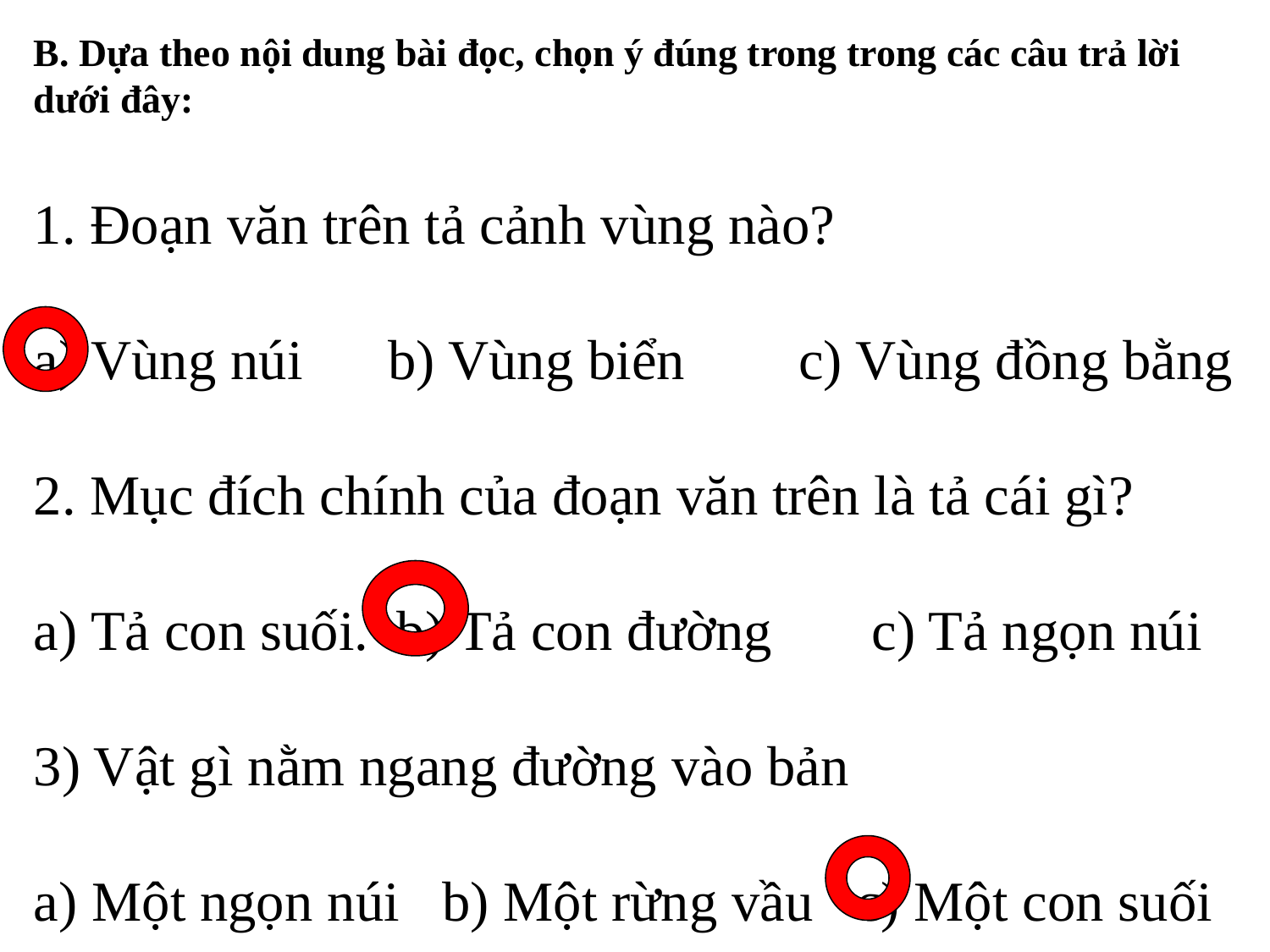

B. Dựa theo nội dung bài đọc, chọn ý đúng trong trong các câu trả lời dưới đây:
1. Đoạn văn trên tả cảnh vùng nào?
a) Vùng núi      b) Vùng biển        c) Vùng đồng bằng
2. Mục đích chính của đoạn văn trên là tả cái gì?
a) Tả con suối.  b) Tả con đường       c) Tả ngọn núi
3) Vật gì nằm ngang đường vào bản
a) Một ngọn núi   b) Một rừng vầu   c) Một con suối